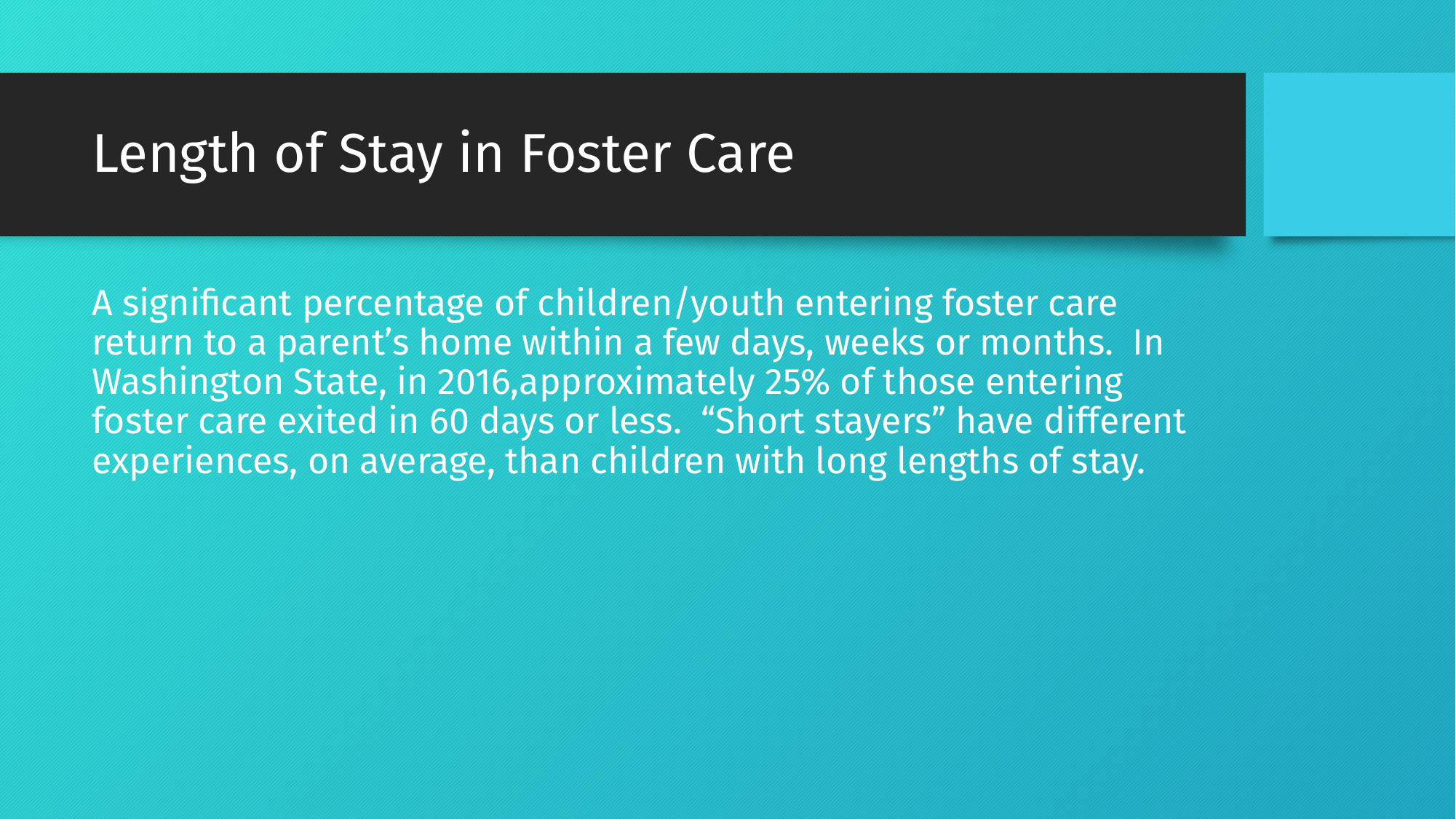

# Length of Stay in Foster Care
A significant percentage of children/youth entering foster care return to a parent’s home within a few days, weeks or months.  In Washington State, in 2016,approximately 25% of those entering foster care exited in 60 days or less.  “Short stayers” have different experiences, on average, than children with long lengths of stay.